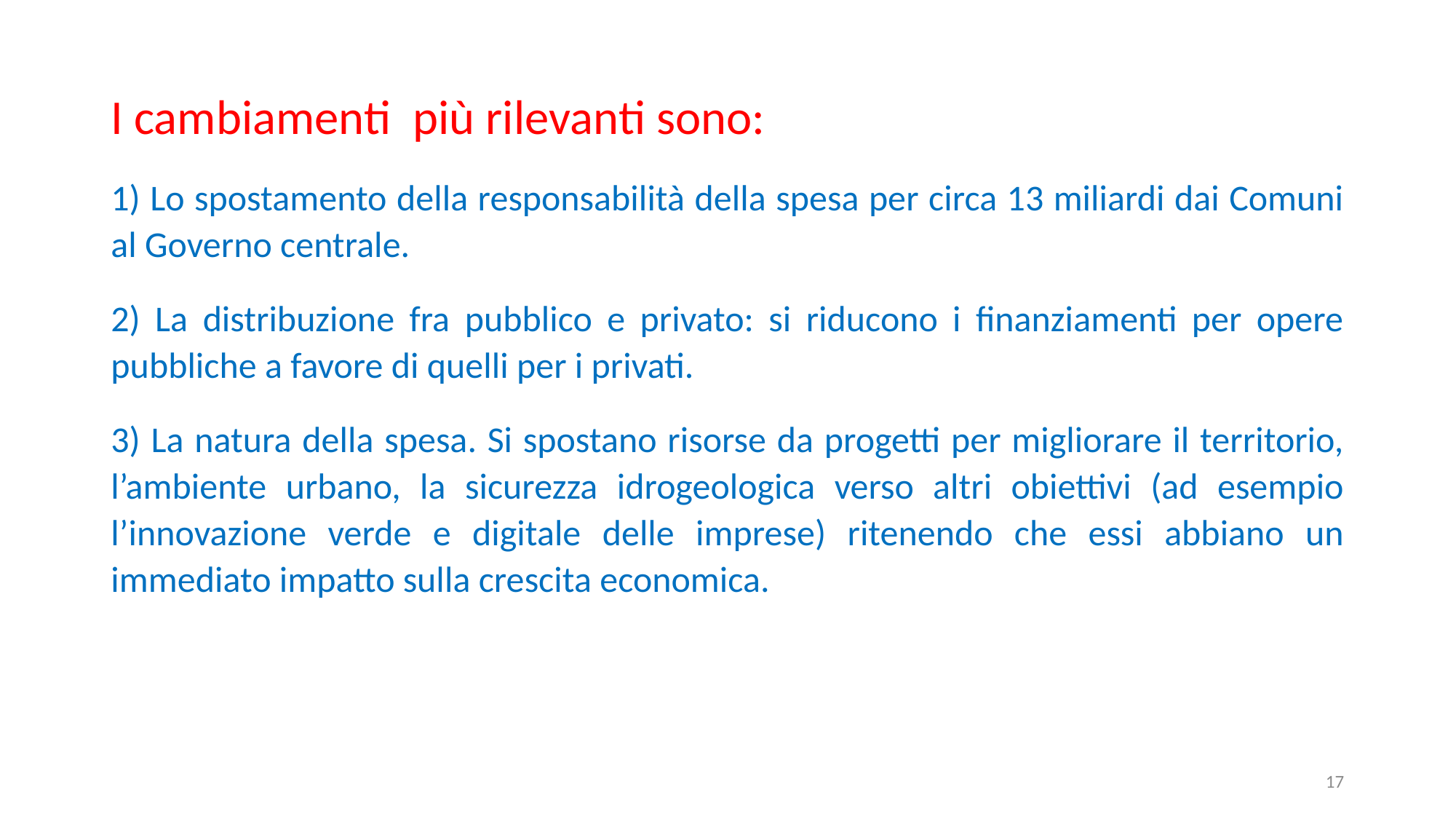

I cambiamenti  più rilevanti sono:
1) Lo spostamento della responsabilità della spesa per circa 13 miliardi dai Comuni al Governo centrale.
2) La distribuzione fra pubblico e privato: si riducono i finanziamenti per opere pubbliche a favore di quelli per i privati.
3) La natura della spesa. Si spostano risorse da progetti per migliorare il territorio, l’ambiente urbano, la sicurezza idrogeologica verso altri obiettivi (ad esempio l’innovazione verde e digitale delle imprese) ritenendo che essi abbiano un immediato impatto sulla crescita economica.
17